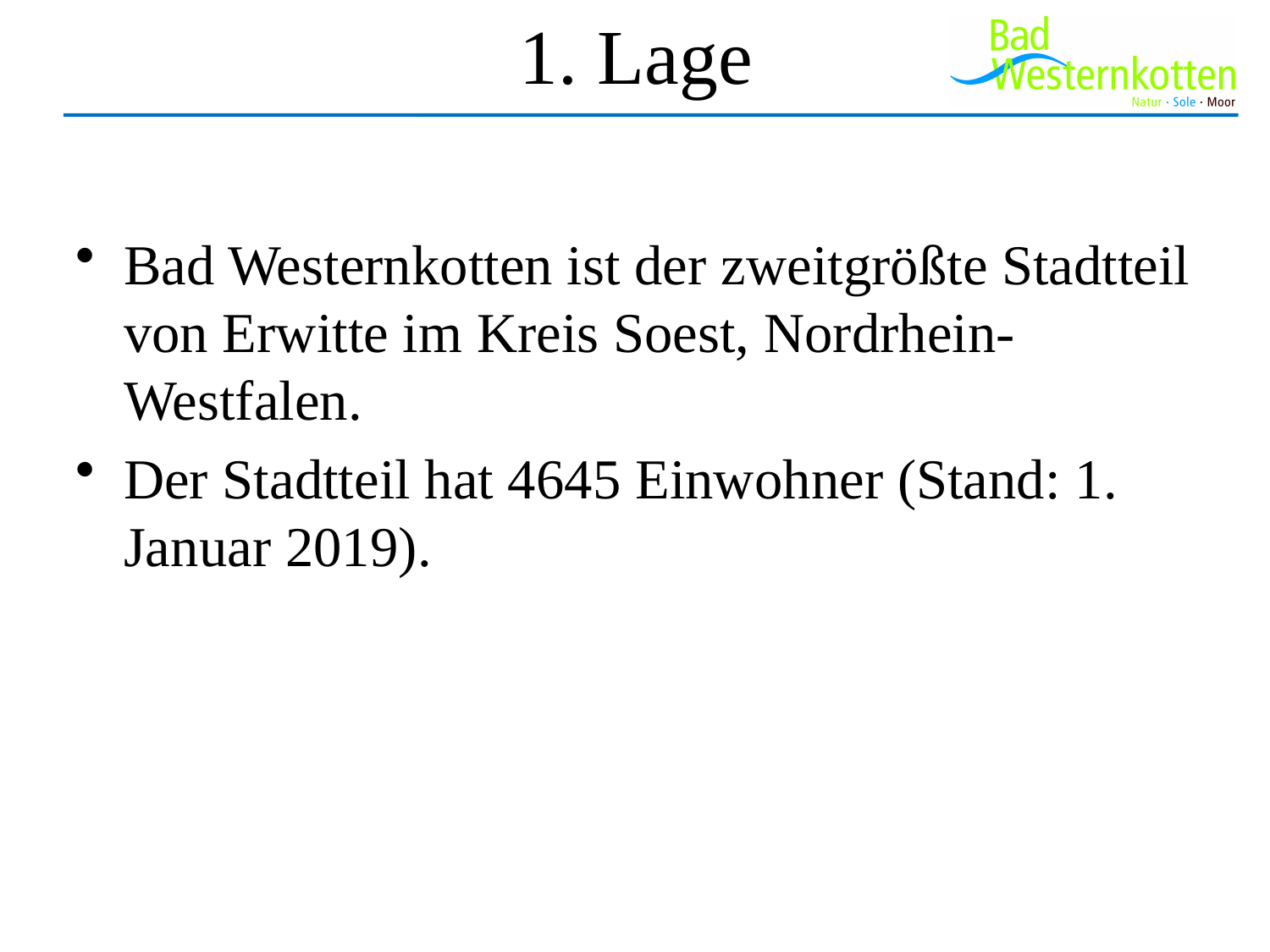

# 1. Lage
Bad Westernkotten ist der zweitgrößte Stadtteil von Erwitte im Kreis Soest, Nordrhein-Westfalen.
Der Stadtteil hat 4645 Einwohner (Stand: 1. Januar 2019).